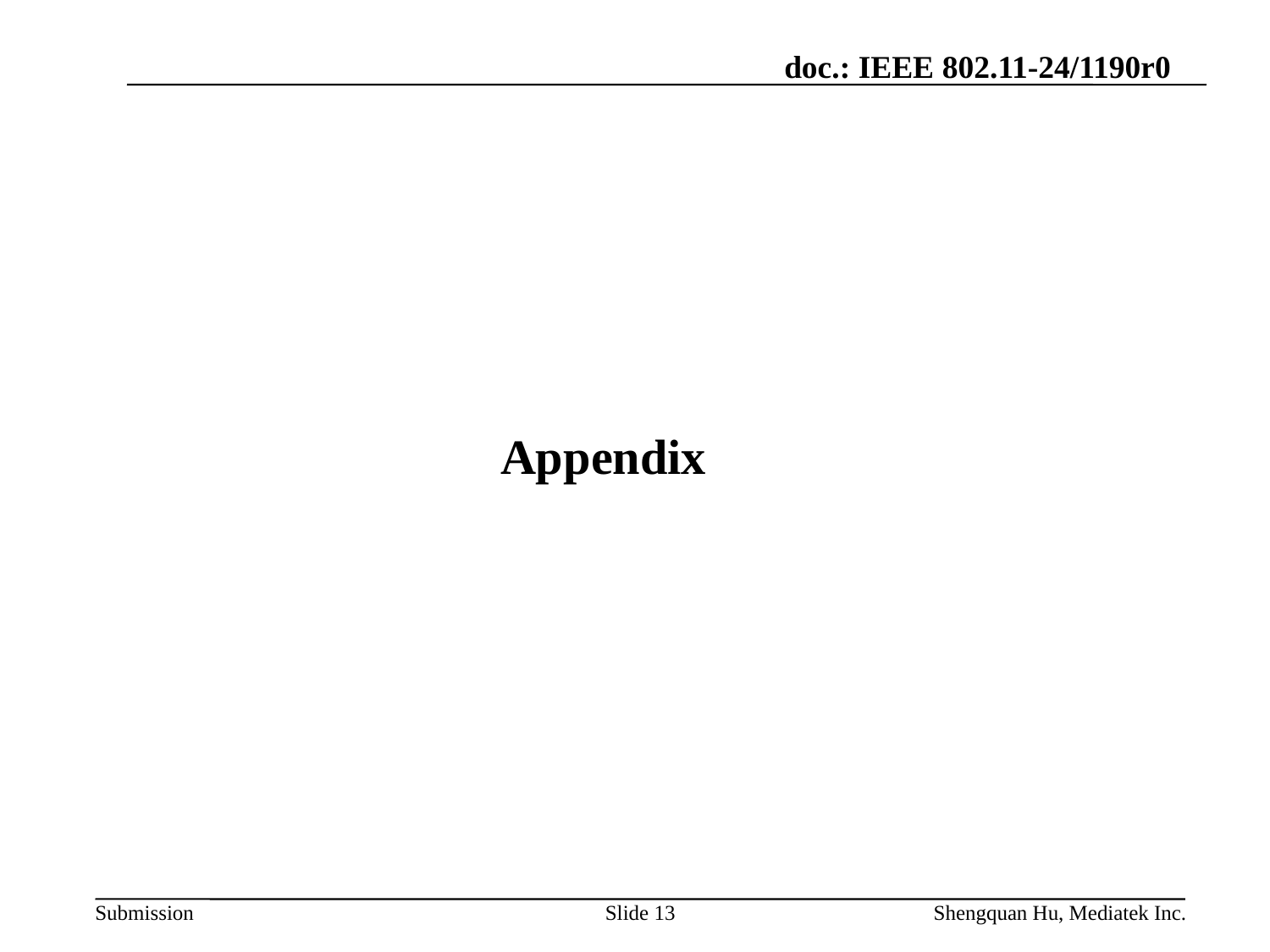

# Appendix
Slide 13
Shengquan Hu, Mediatek Inc.